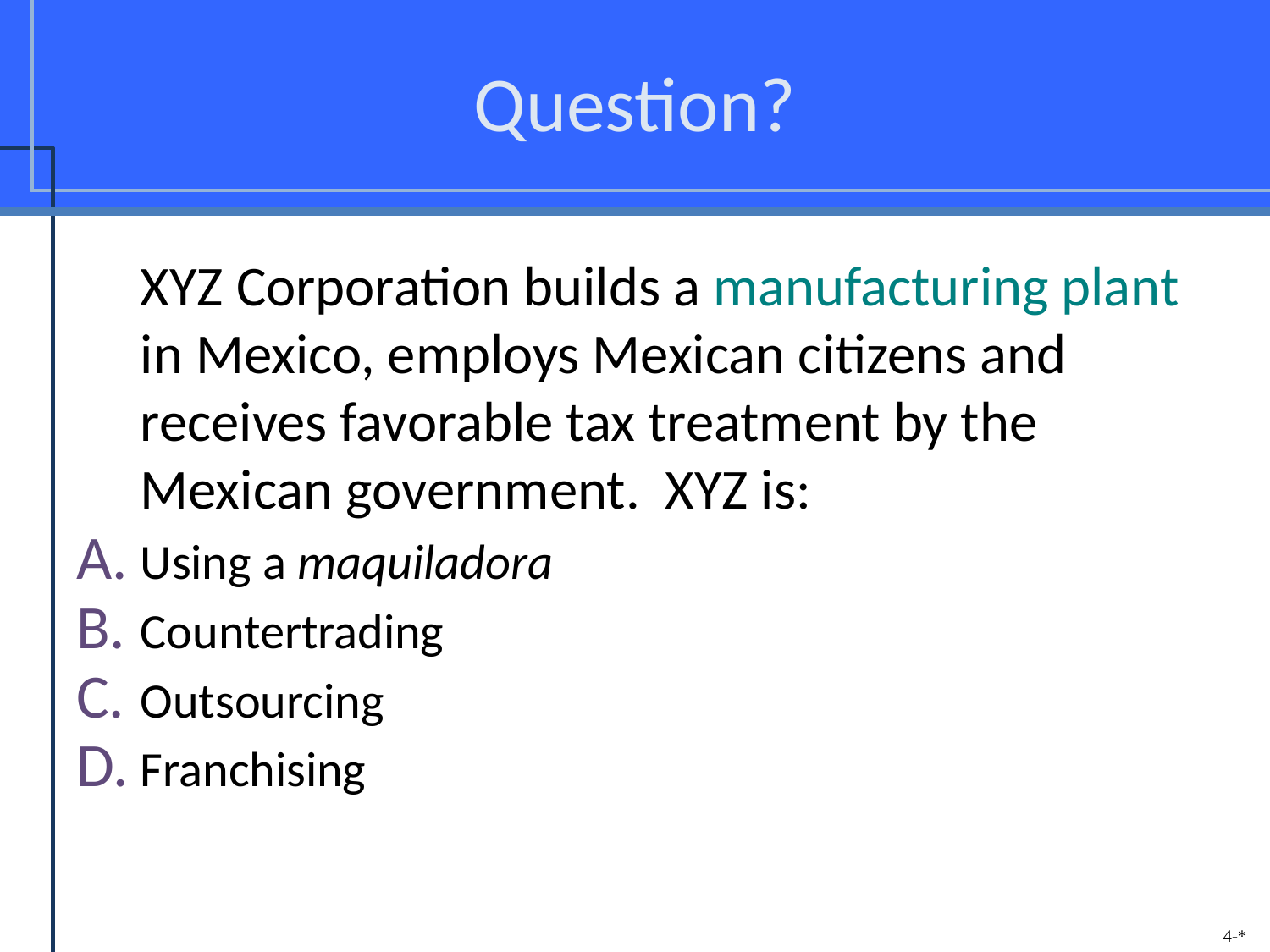

# Question?
	XYZ Corporation builds a manufacturing plant in Mexico, employs Mexican citizens and receives favorable tax treatment by the Mexican government.  XYZ is:
Using a maquiladora
Countertrading
Outsourcing
Franchising